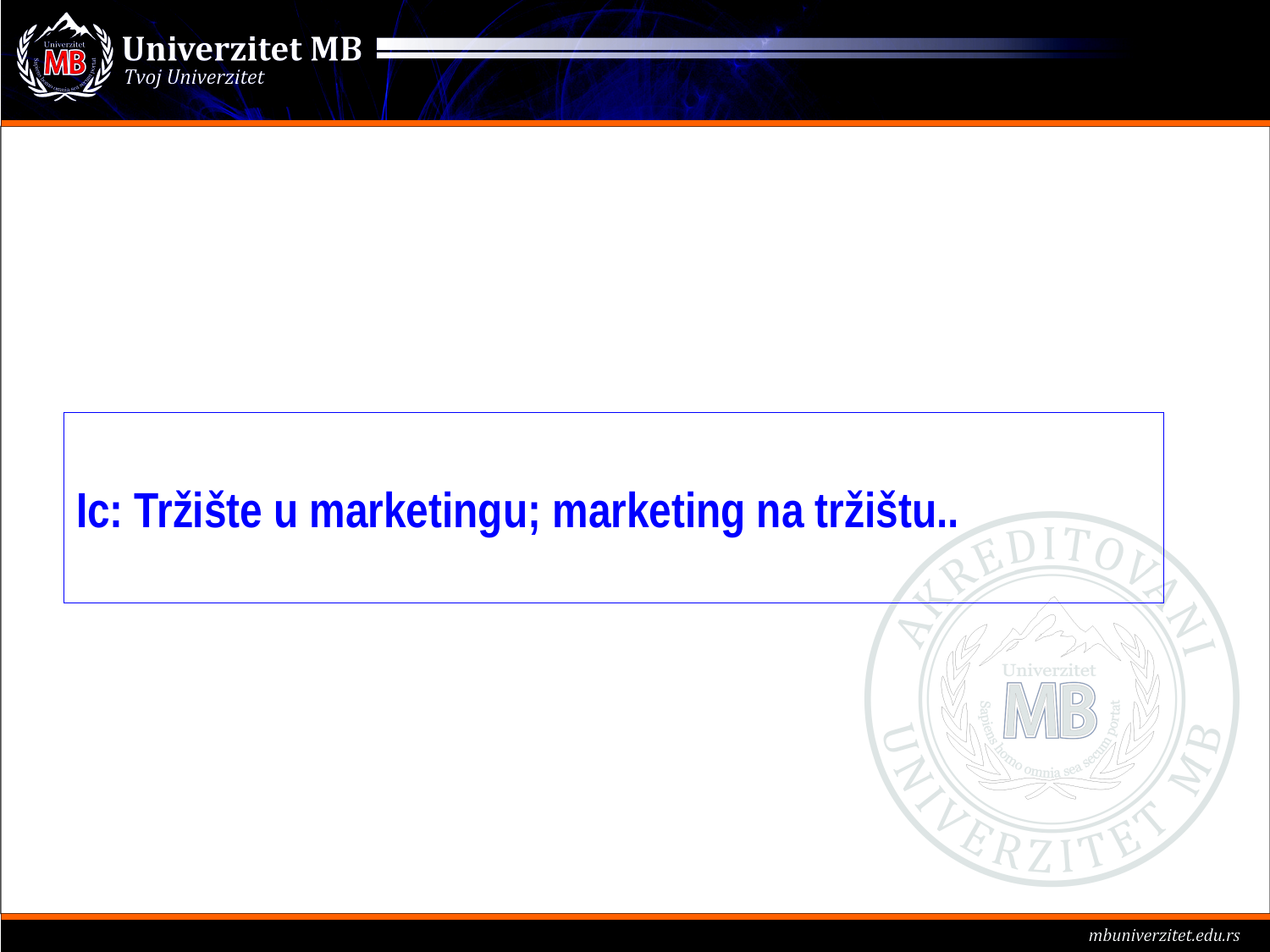

# Ic: Tržište u marketingu; marketing na tržištu..